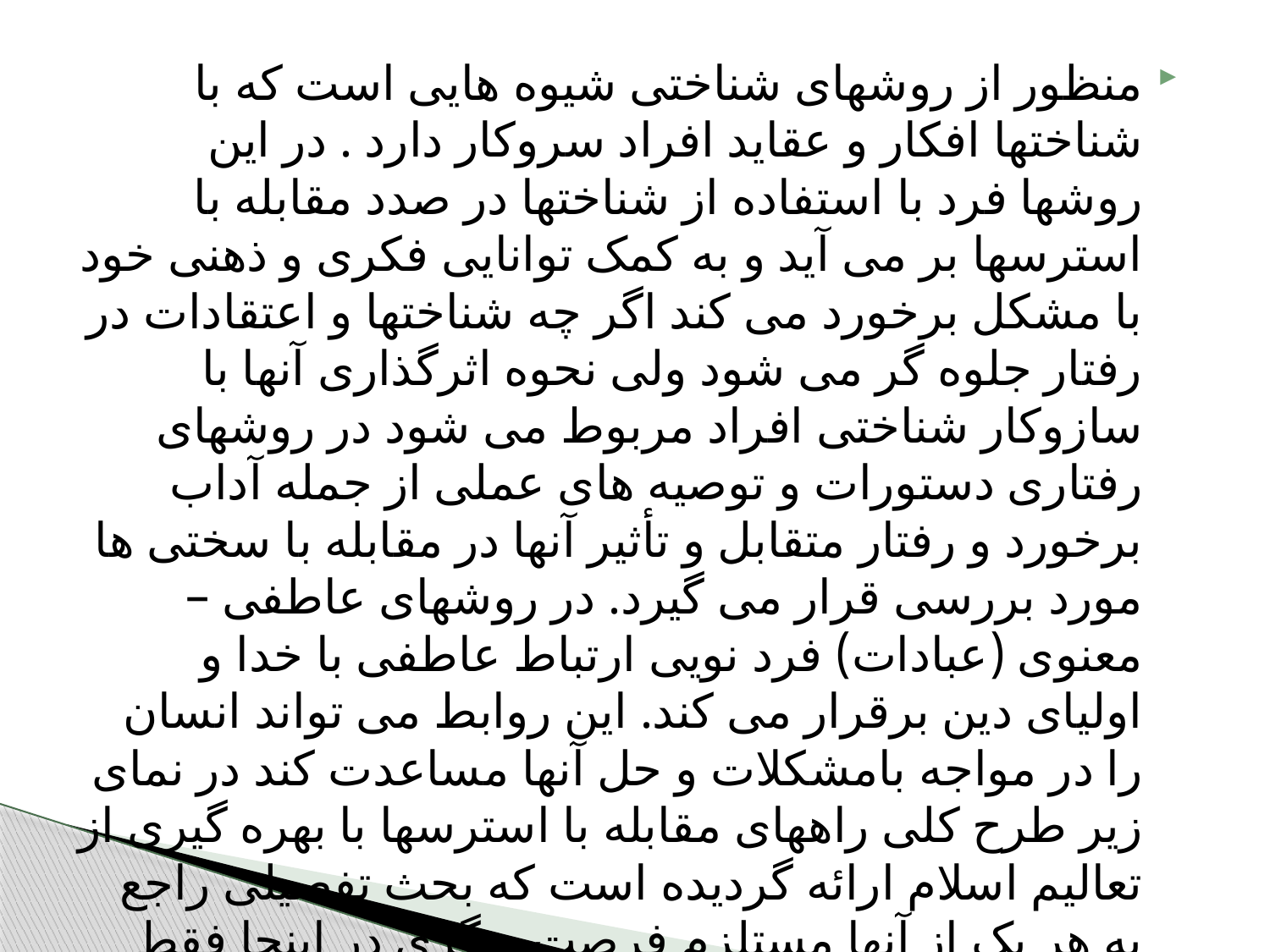

منظور از روشهای شناختی شیوه هایی است که با شناختها افکار و عقاید افراد سروکار دارد . در این روشها فرد با استفاده از شناختها در صدد مقابله با استرسها بر می آید و به کمک توانایی فکری و ذهنی خود با مشکل برخورد می کند اگر چه شناختها و اعتقادات در رفتار جلوه گر می شود ولی نحوه اثرگذاری آنها با سازوکار شناختی افراد مربوط می شود در روشهای رفتاری دستورات و توصیه های عملی از جمله آداب برخورد و رفتار متقابل و تأثیر آنها در مقابله با سختی ها مورد بررسی قرار می گیرد. در روشهای عاطفی – معنوی (عبادات) فرد نویی ارتباط عاطفی با خدا و اولیای دین برقرار می کند. این روابط می تواند انسان را در مواجه بامشکلات و حل آنها مساعدت کند در نمای زیر طرح کلی راههای مقابله با استرسها با بهره گیری از تعالیم اسلام ارائه گردیده است که بحث تفصیلی راجع به هر یک از آنها مستلزم فرصت دیگری در اینجا فقط اشاره ای کوتاه به نقش ایمان در کاهش استرسها می نماییم.